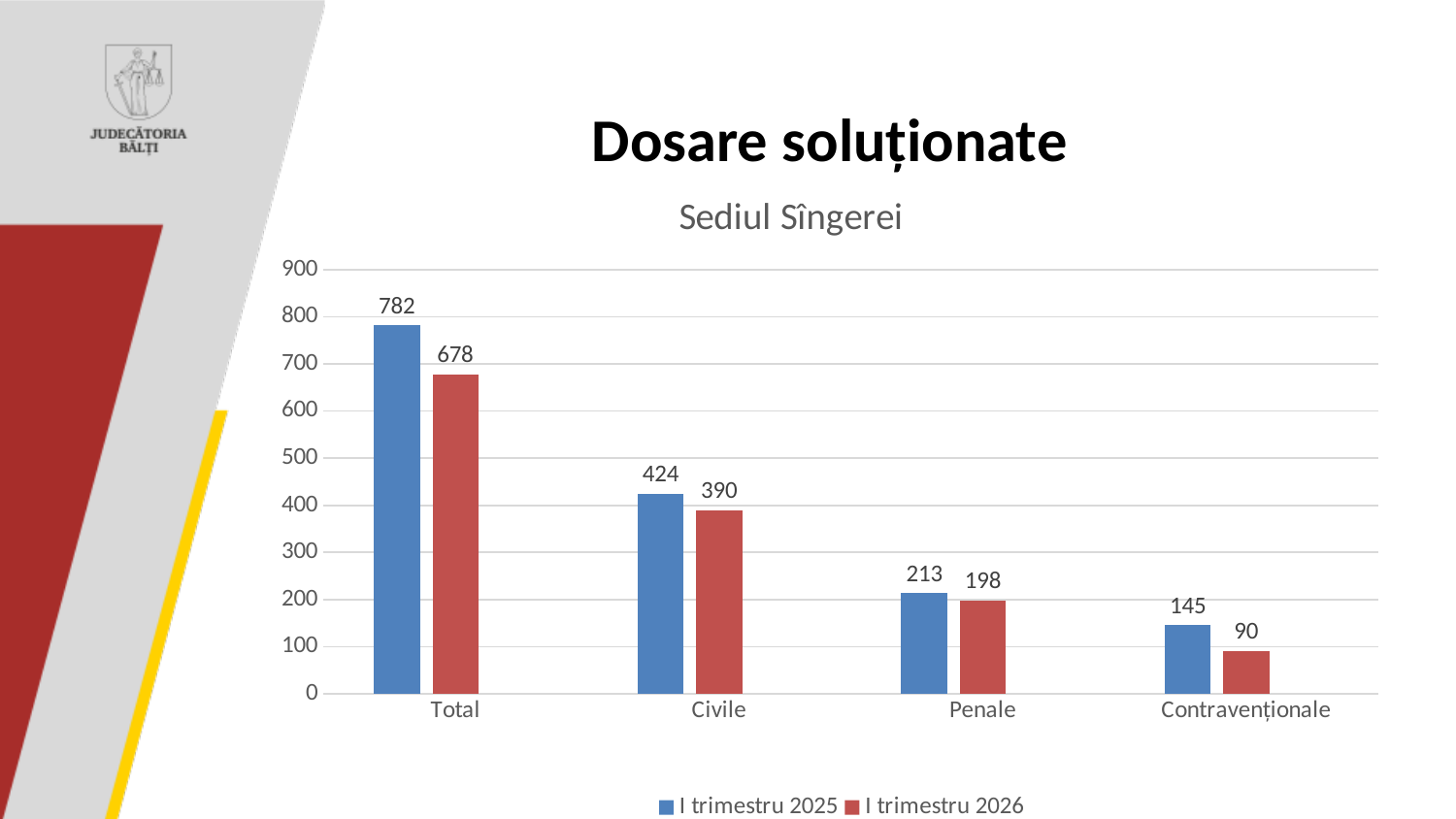

# Dosare soluționate

### Chart: Sediul Sîngerei

| Category | I trimestru 2025 | I trimestru 2026 | Столбец1 |
|---|---|---|---|
| Total | 782.0 | 678.0 | None |
| Civile | 424.0 | 390.0 | None |
| Penale | 213.0 | 198.0 | None |
| Contravenționale | 145.0 | 90.0 | None |